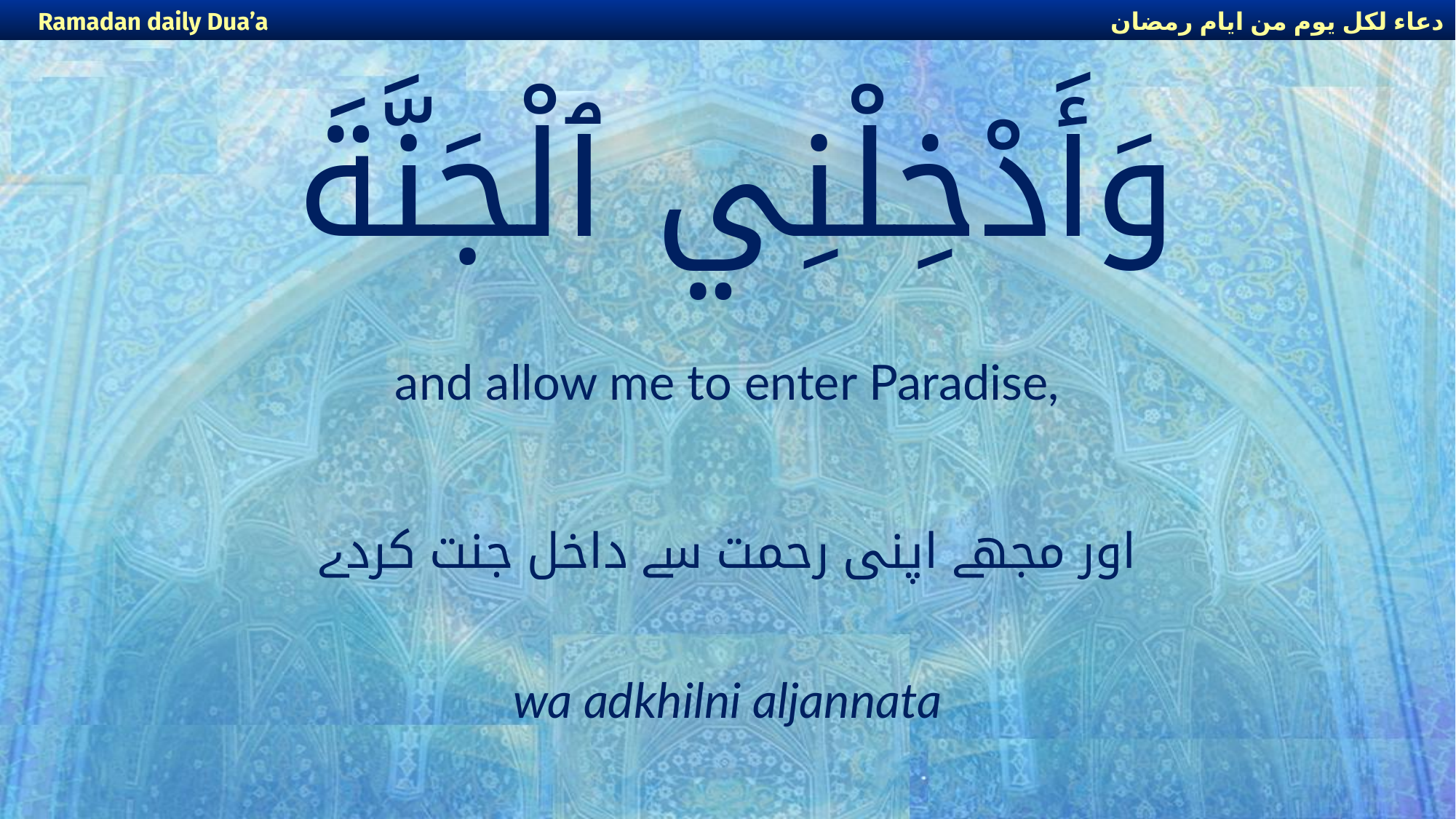

دعاء لكل يوم من ايام رمضان
Ramadan daily Dua’a
دعاء لكل يوم من ايام رمضان
Ramadan daily Dua’a
# وَأَدْخِلْنِي ٱلْجَنَّةَ
and allow me to enter Paradise,

اور مجھے اپنی رحمت سے داخل جنت کردے
wa adkhilni aljannata